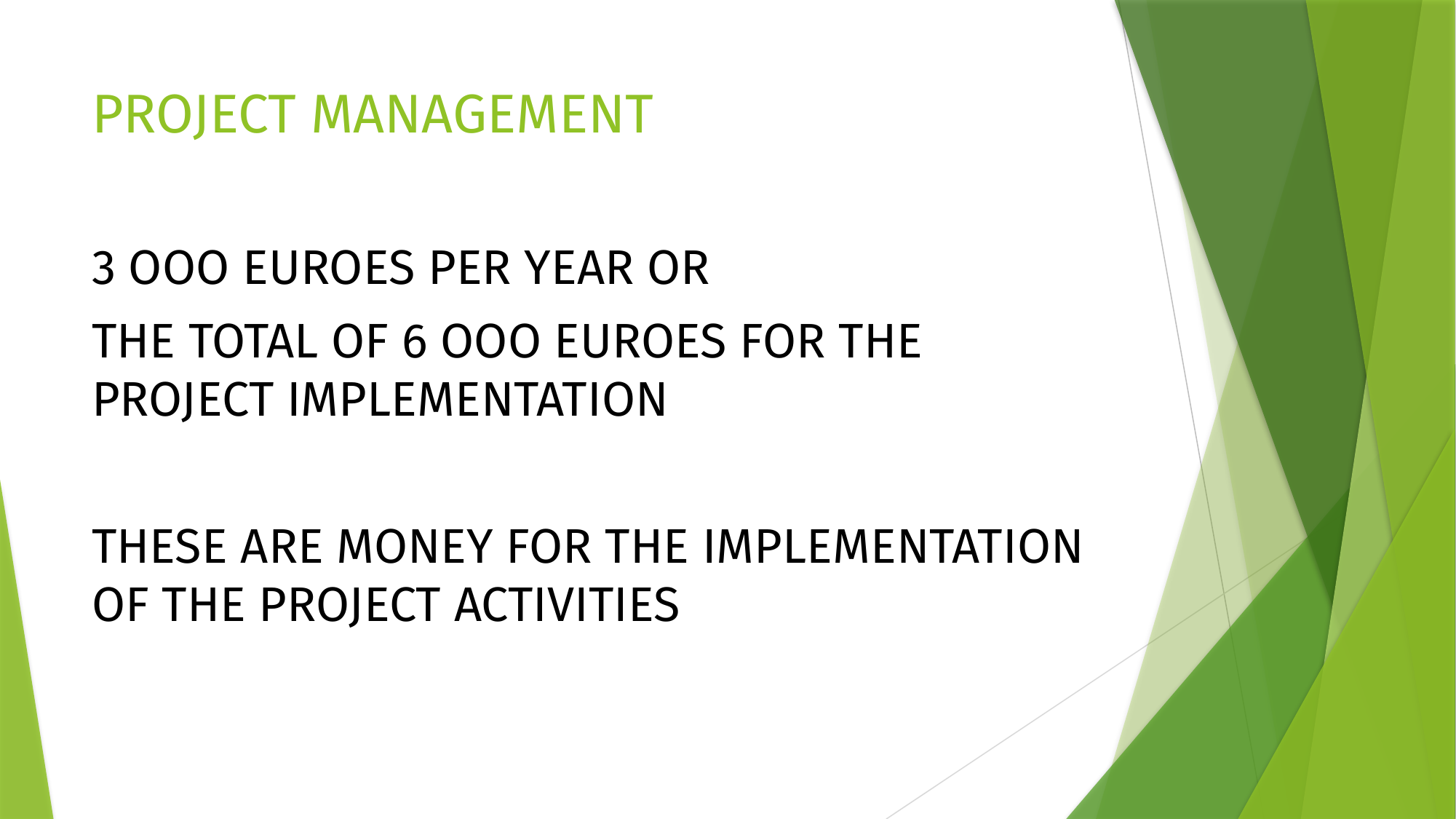

# PROJECT MANAGEMENT
3 OOO EUROES PER YEAR OR
THE TOTAL OF 6 OOO EUROES FOR THE PROJECT IMPLEMENTATION

THESE ARE MONEY FOR THE IMPLEMENTATION OF THE PROJECT ACTIVITIES